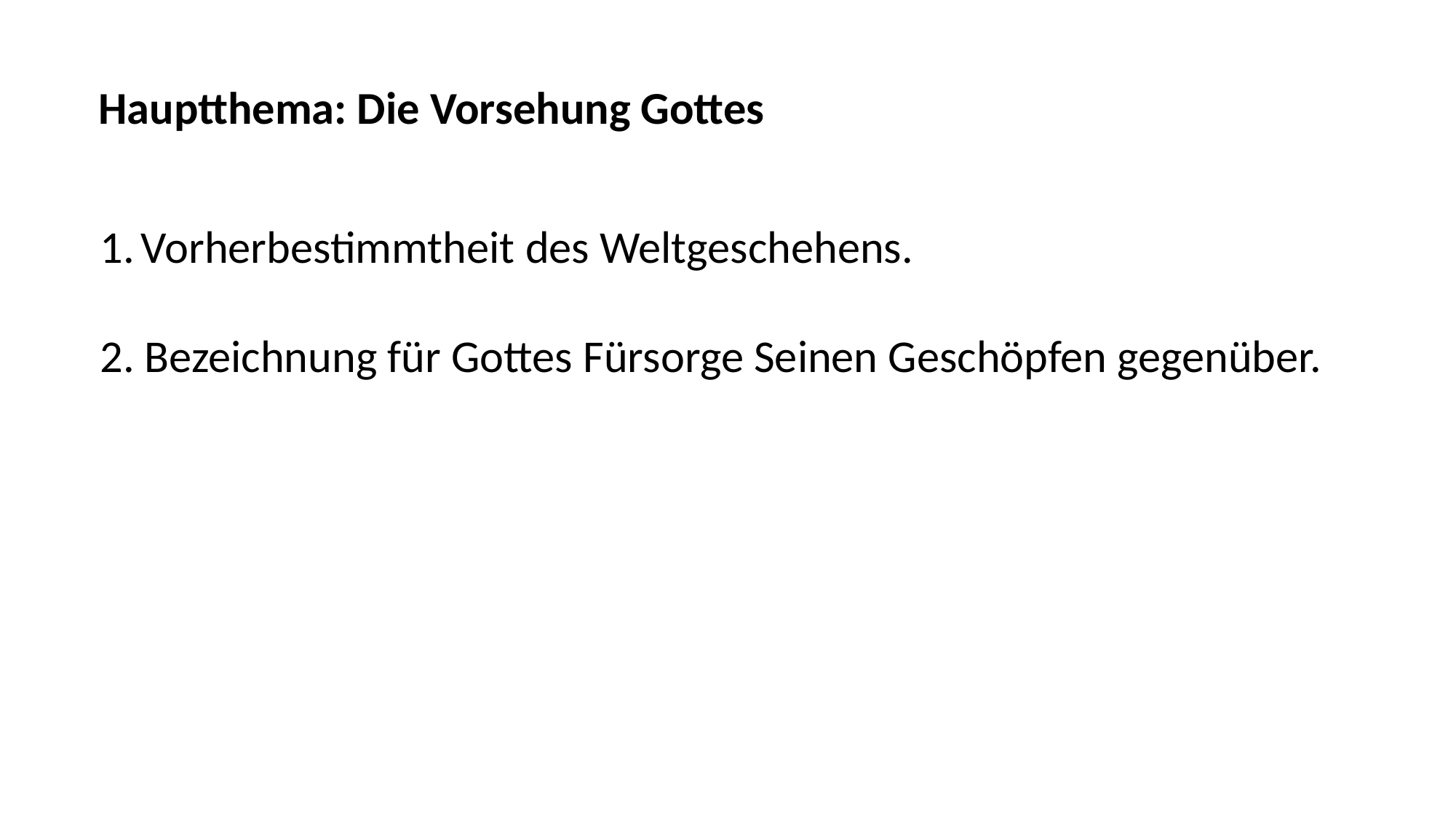

Hauptthema: Die Vorsehung Gottes
Vorherbestimmtheit des Weltgeschehens.

2. Bezeichnung für Gottes Fürsorge Seinen Geschöpfen gegenüber.